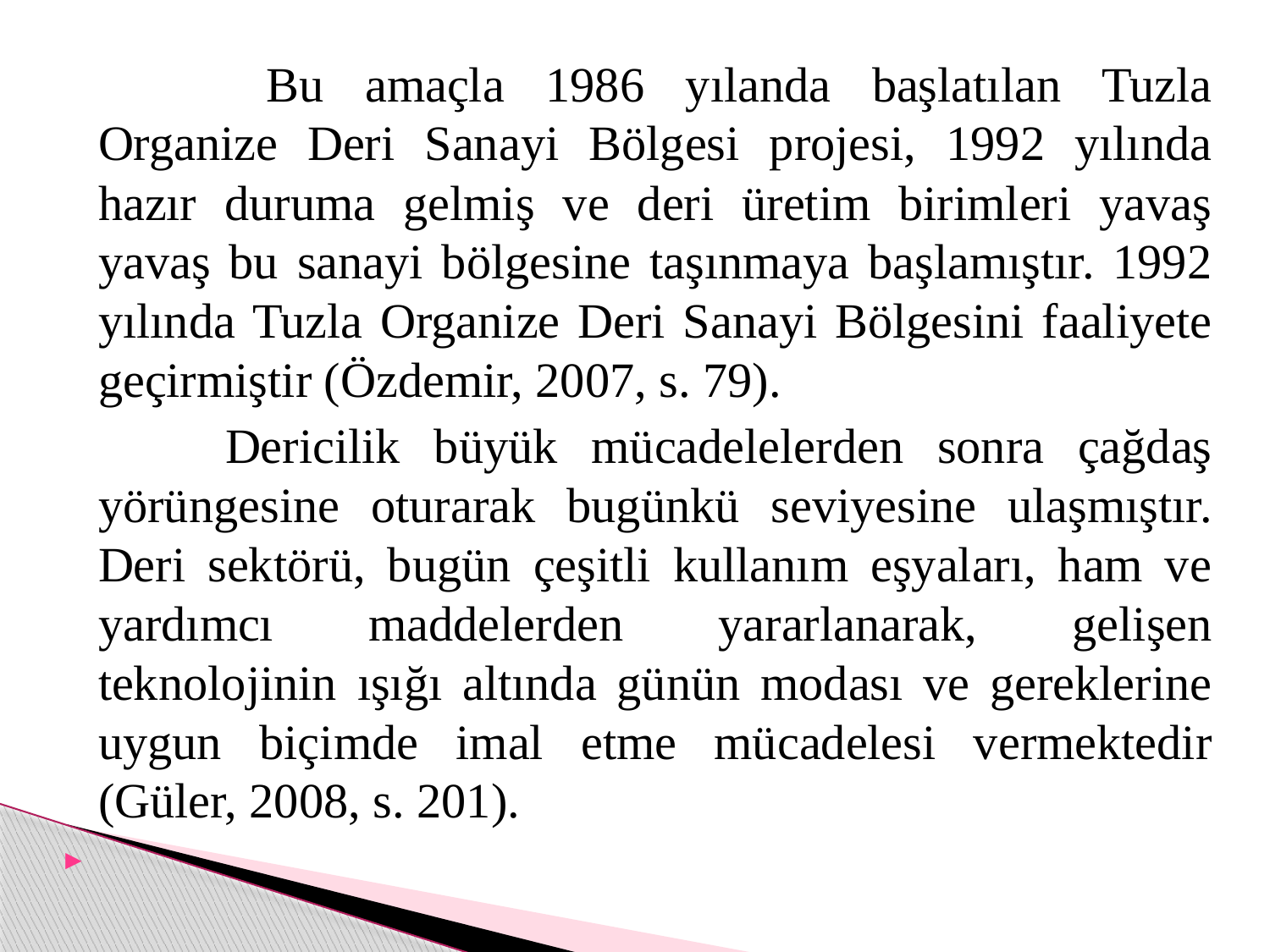

Bu amaçla 1986 yılanda başlatılan Tuzla Organize Deri Sanayi Bölgesi projesi, 1992 yılında hazır duruma gelmiş ve deri üretim birimleri yavaş yavaş bu sanayi bölgesine taşınmaya başlamıştır. 1992 yılında Tuzla Organize Deri Sanayi Bölgesini faaliyete geçirmiştir (Özdemir, 2007, s. 79).
		Dericilik büyük mücadelelerden sonra çağdaş yörüngesine oturarak bugünkü seviyesine ulaşmıştır. Deri sektörü, bugün çeşitli kullanım eşyaları, ham ve yardımcı maddelerden yararlanarak, gelişen teknolojinin ışığı altında günün modası ve gereklerine uygun biçimde imal etme mücadelesi vermektedir (Güler, 2008, s. 201).